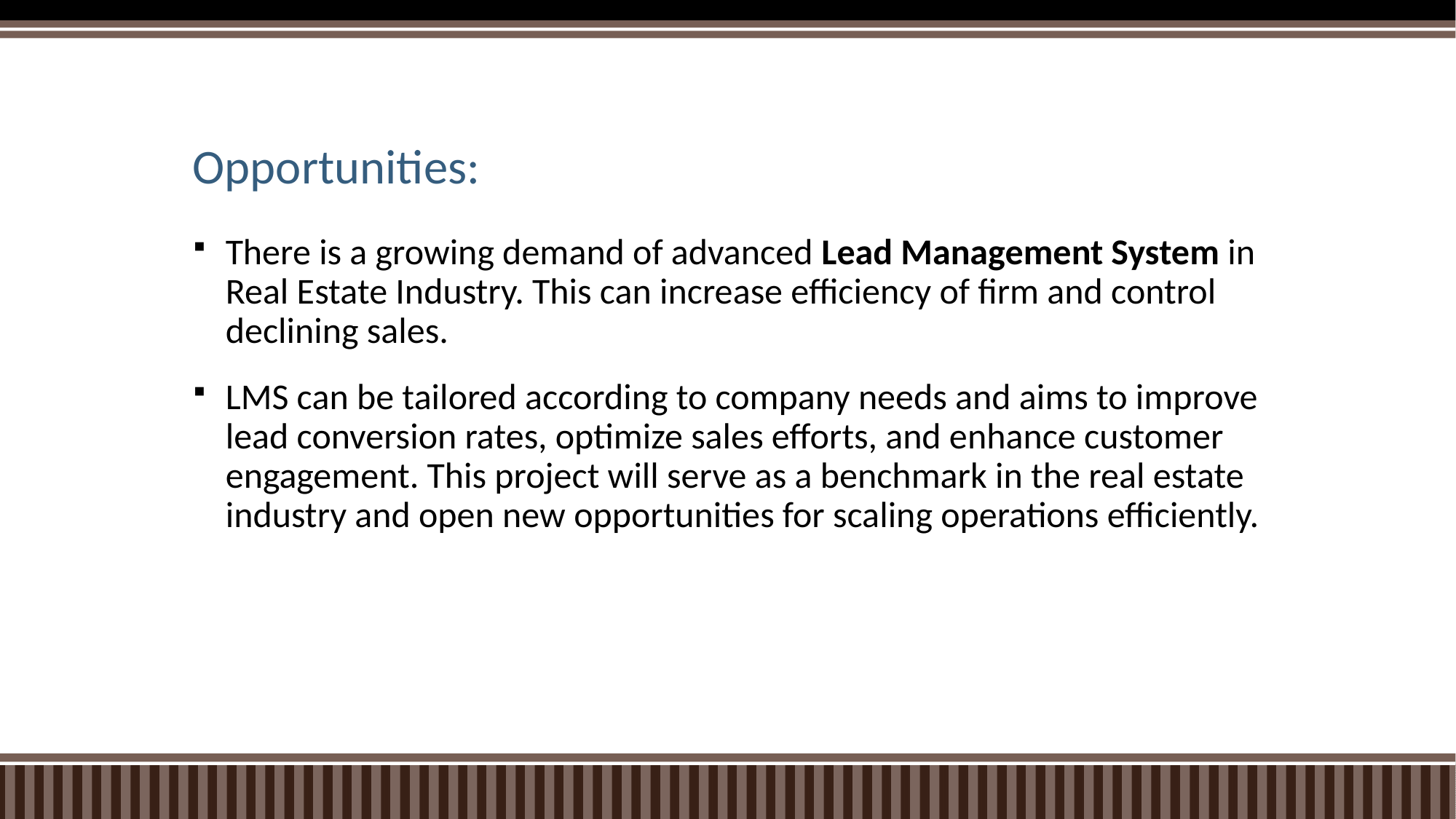

# Opportunities:
There is a growing demand of advanced Lead Management System in Real Estate Industry. This can increase efficiency of firm and control declining sales.
LMS can be tailored according to company needs and aims to improve lead conversion rates, optimize sales efforts, and enhance customer engagement. This project will serve as a benchmark in the real estate industry and open new opportunities for scaling operations efficiently.